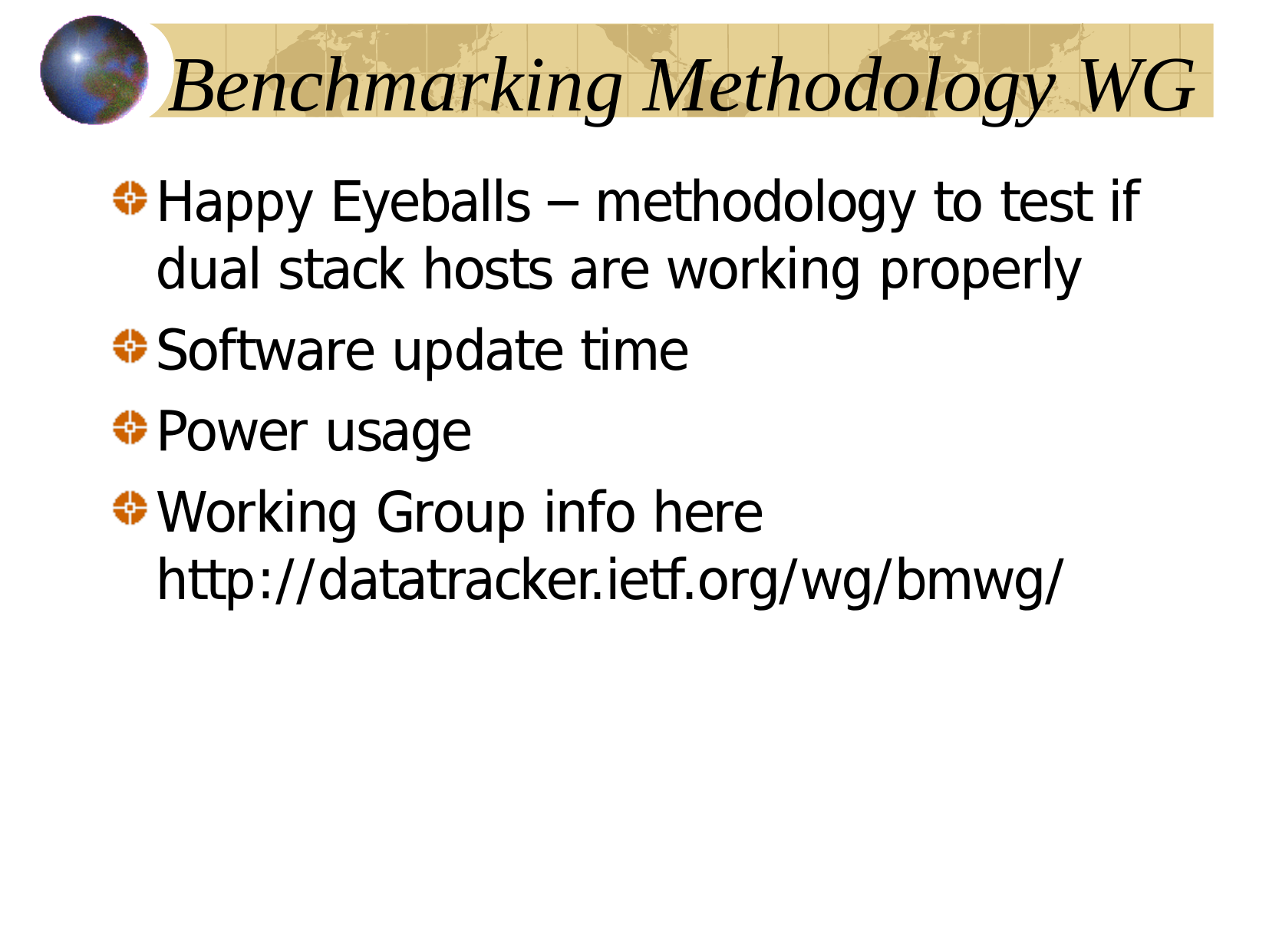

# Benchmarking Methodology WG
Happy Eyeballs – methodology to test if dual stack hosts are working properly
Software update time
Power usage
Working Group info here http://datatracker.ietf.org/wg/bmwg/